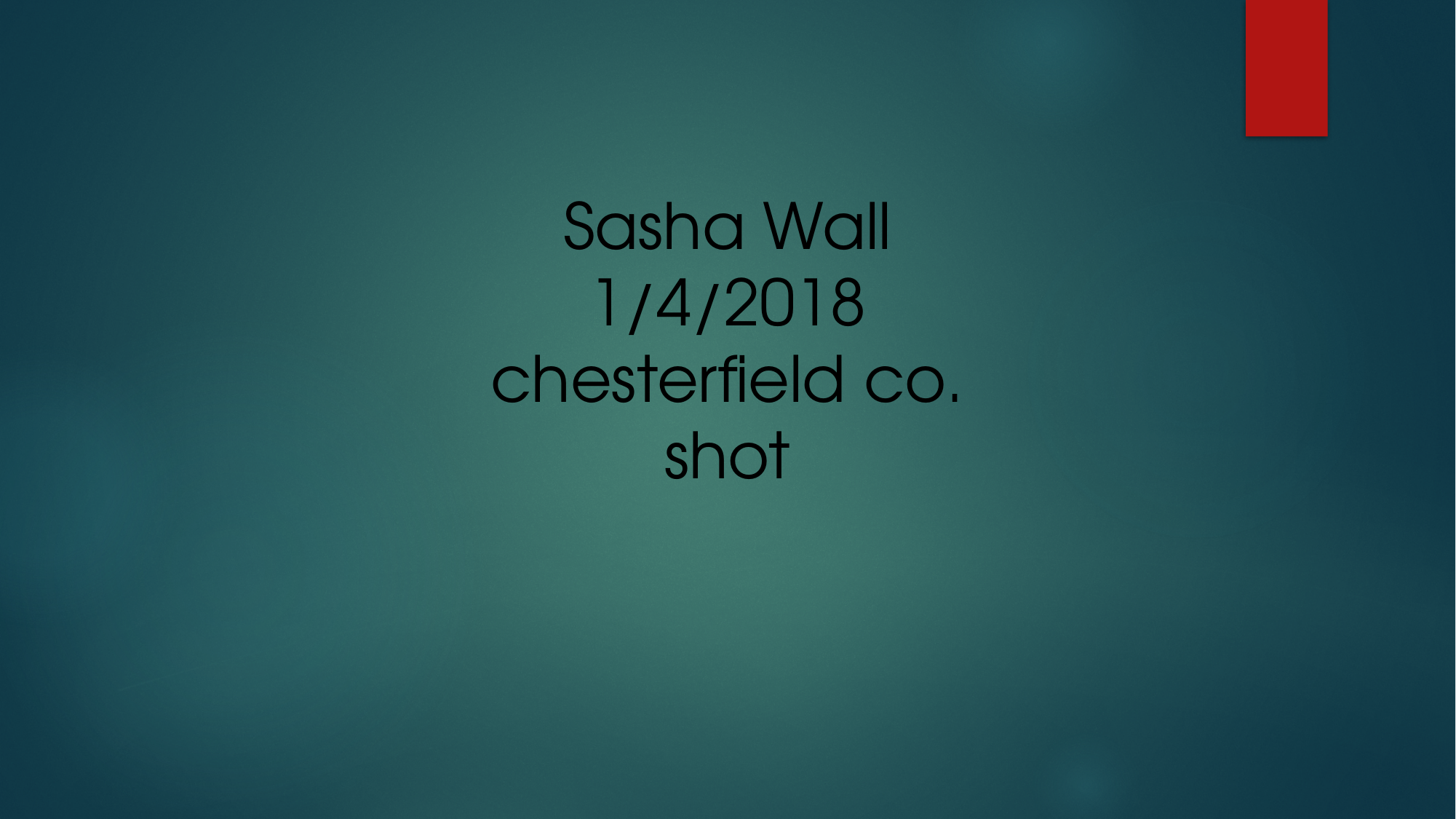

# Sasha Wall 1/4/2018 chesterfield co. shot